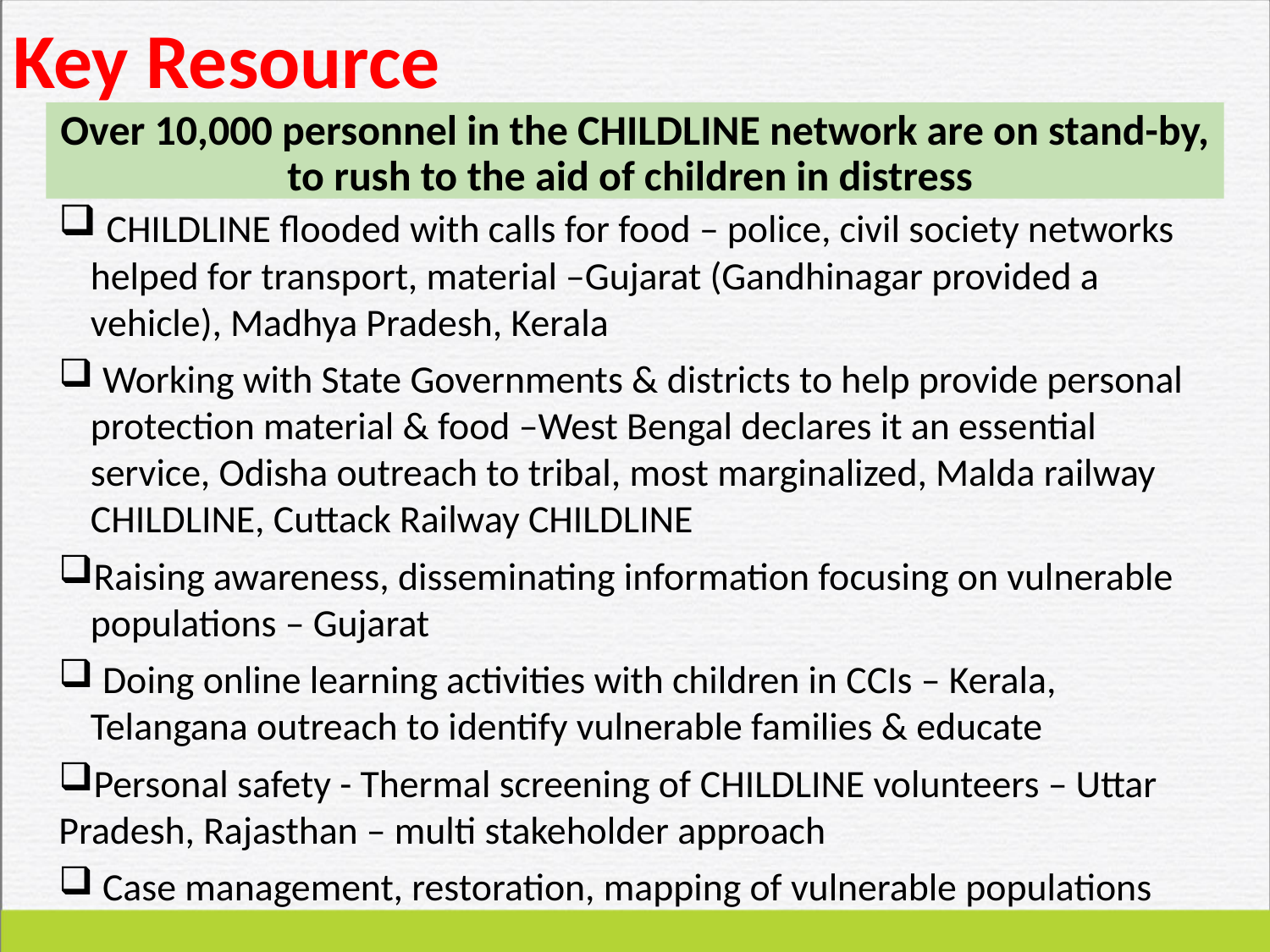

# Key Resource
Over 10,000 personnel in the CHILDLINE network are on stand-by, to rush to the aid of children in distress
 childline flooded with calls for food – police, civil society networks helped for transport, material –Gujarat (Gandhinagar provided a vehicle), Madhya Pradesh, Kerala
 Working with State Governments & districts to help provide personal protection material & food –West Bengal declares it an essential service, Odisha outreach to tribal, most marginalized, Malda railway CHILDLINE, Cuttack Railway CHILDLINE
Raising awareness, disseminating information focusing on vulnerable populations – Gujarat
 Doing online learning activities with children in CCIs – Kerala, Telangana outreach to identify vulnerable families & educate
Personal safety - Thermal screening of childline volunteers – Uttar Pradesh, Rajasthan – multi stakeholder approach
 Case management, restoration, mapping of vulnerable populations